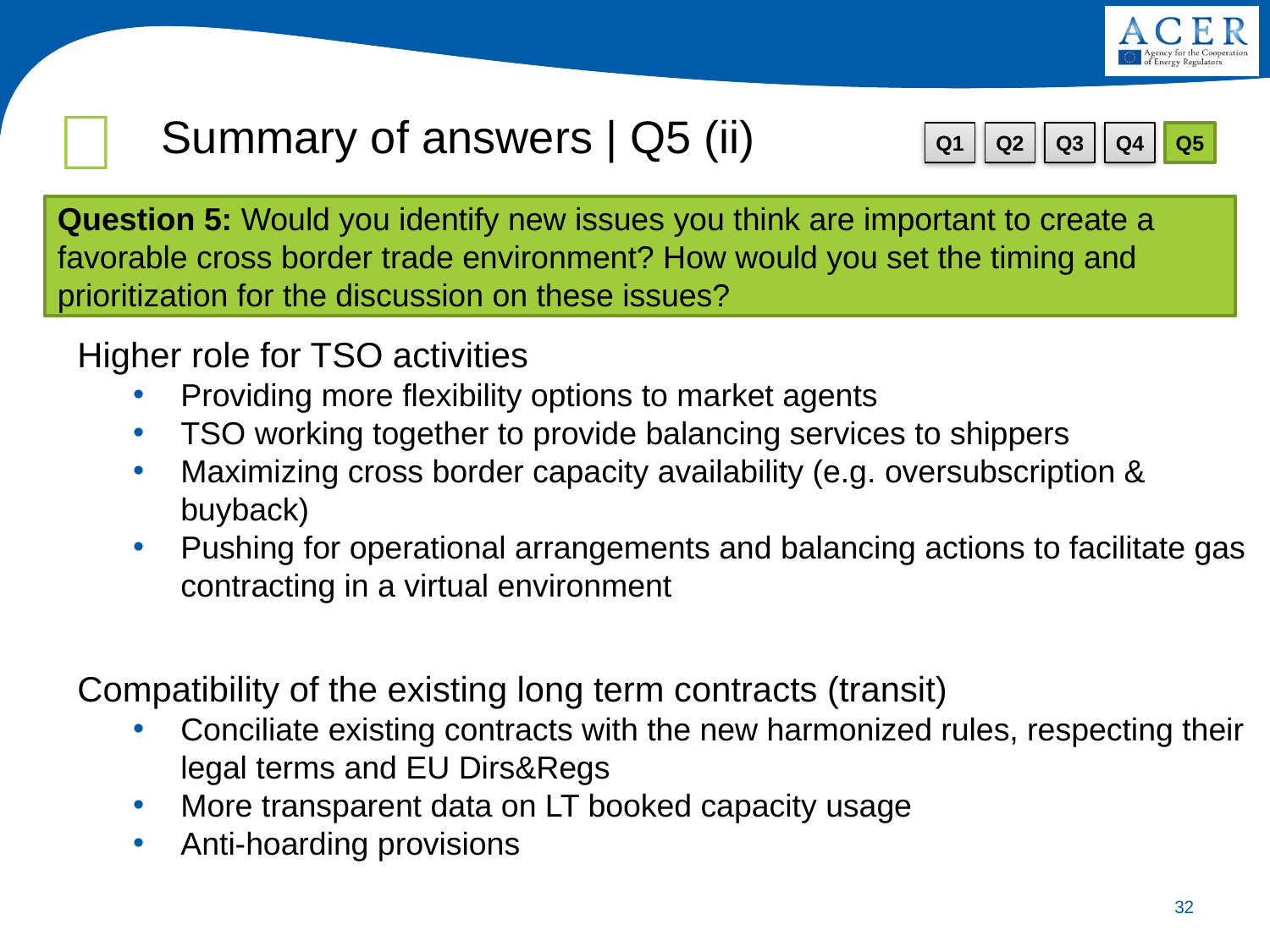

Summary of answers | Q5 (ii)
# Consulta Pública sobre harmonização das tarifas de interligação de gás natural entre Portugal e Espanha
Q1
Q2
Q3
Q4
Q5
Question 5: Would you identify new issues you think are important to create a favorable cross border trade environment? How would you set the timing and prioritization for the discussion on these issues?
Higher role for TSO activities
Providing more flexibility options to market agents
TSO working together to provide balancing services to shippers
Maximizing cross border capacity availability (e.g. oversubscription & buyback)
Pushing for operational arrangements and balancing actions to facilitate gas contracting in a virtual environment

Compatibility of the existing long term contracts (transit)
Conciliate existing contracts with the new harmonized rules, respecting their legal terms and EU Dirs&Regs
More transparent data on LT booked capacity usage
Anti-hoarding provisions